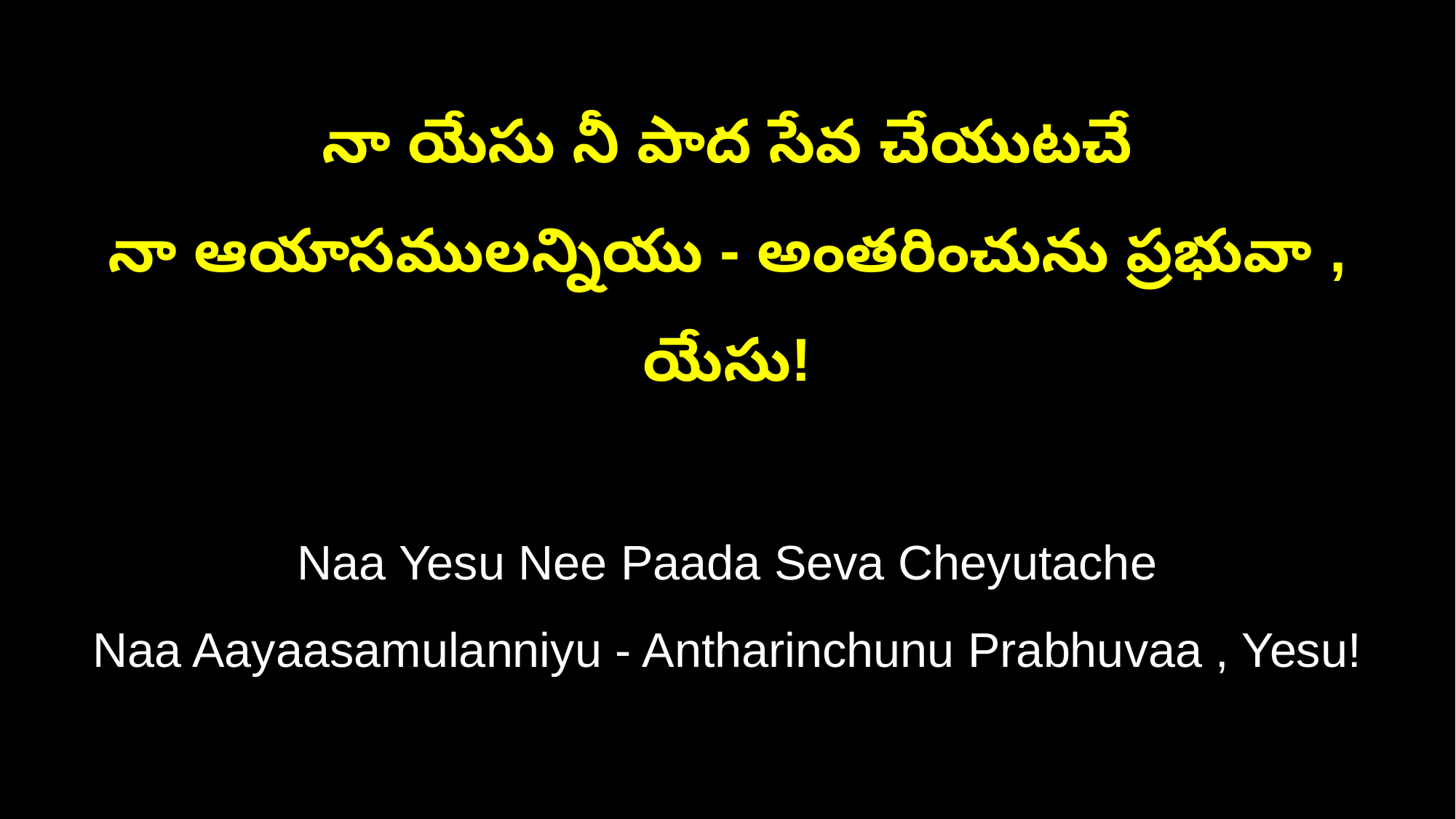

నా యేసు నీ పాద సేవ చేయుటచే
నా ఆయాసములన్నియు - అంతరించును ప్రభువా , యేసు!
Naa Yesu Nee Paada Seva Cheyutache
Naa Aayaasamulanniyu - Antharinchunu Prabhuvaa , Yesu!